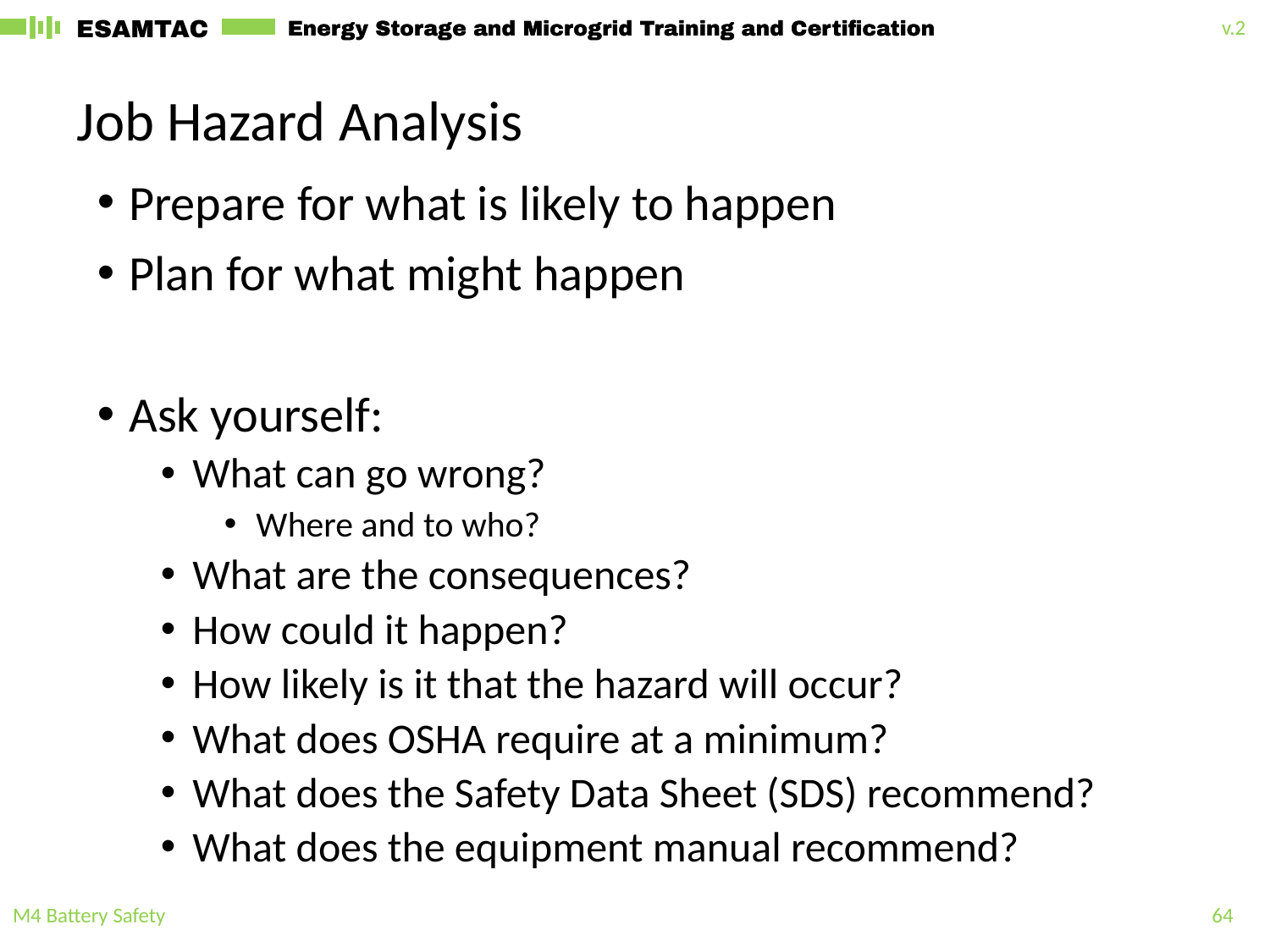

# Job Hazard Analysis
Prepare for what is likely to happen
Plan for what might happen

Ask yourself:
What can go wrong?
Where and to who?
What are the consequences?
How could it happen?
How likely is it that the hazard will occur?
What does OSHA require at a minimum?
What does the Safety Data Sheet (SDS) recommend?
What does the equipment manual recommend?

M4 Battery Safety
64